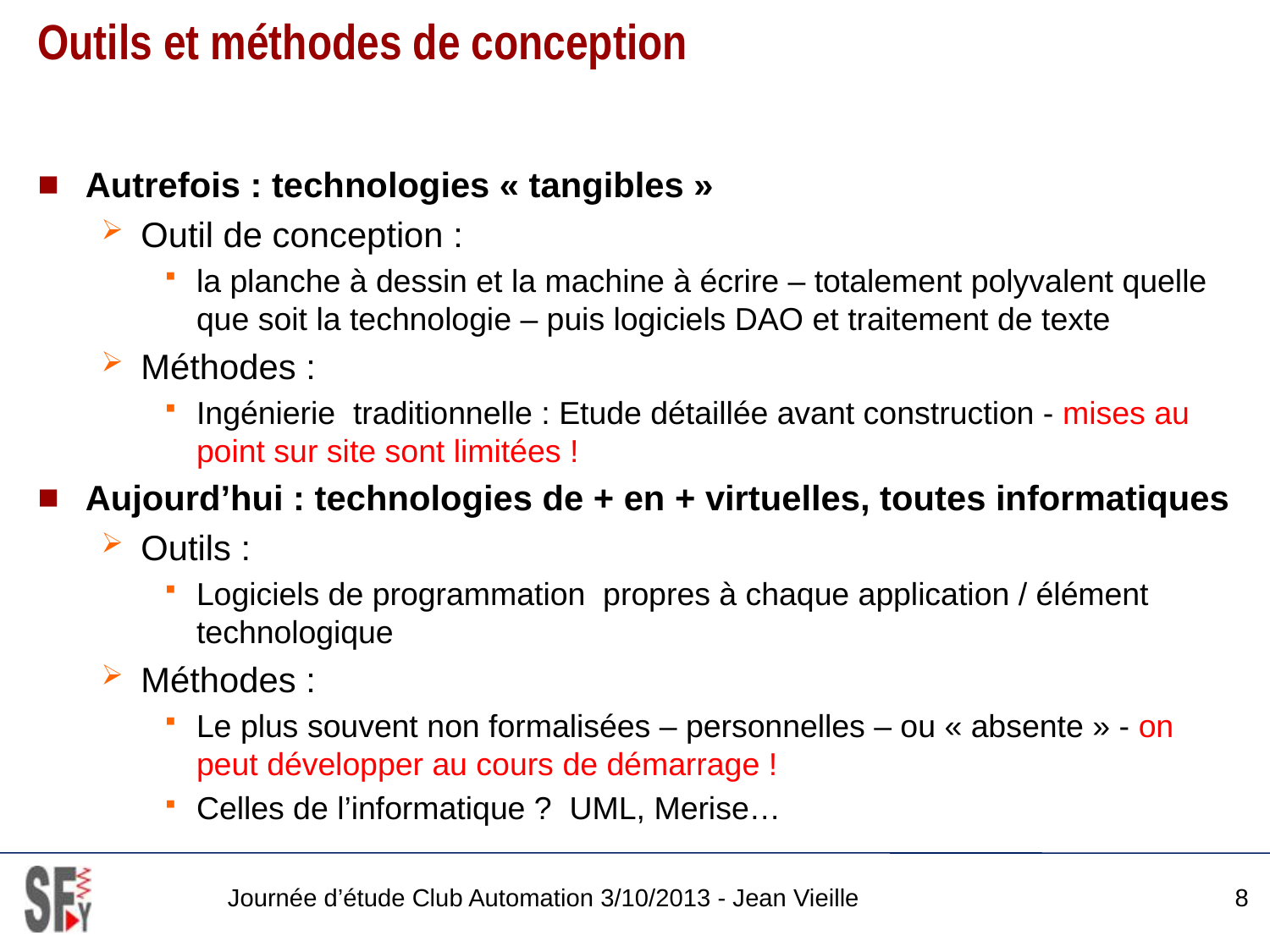

# Outils et méthodes de conception
Autrefois : technologies « tangibles »
Outil de conception :
la planche à dessin et la machine à écrire – totalement polyvalent quelle que soit la technologie – puis logiciels DAO et traitement de texte
Méthodes :
Ingénierie  traditionnelle : Etude détaillée avant construction - mises au point sur site sont limitées !
Aujourd’hui : technologies de + en + virtuelles, toutes informatiques
Outils :
Logiciels de programmation  propres à chaque application / élément technologique
Méthodes :
Le plus souvent non formalisées – personnelles – ou « absente » - on peut développer au cours de démarrage !
Celles de l’informatique ?  UML, Merise…

Journée d’étude Club Automation 3/10/2013 - Jean Vieille
8